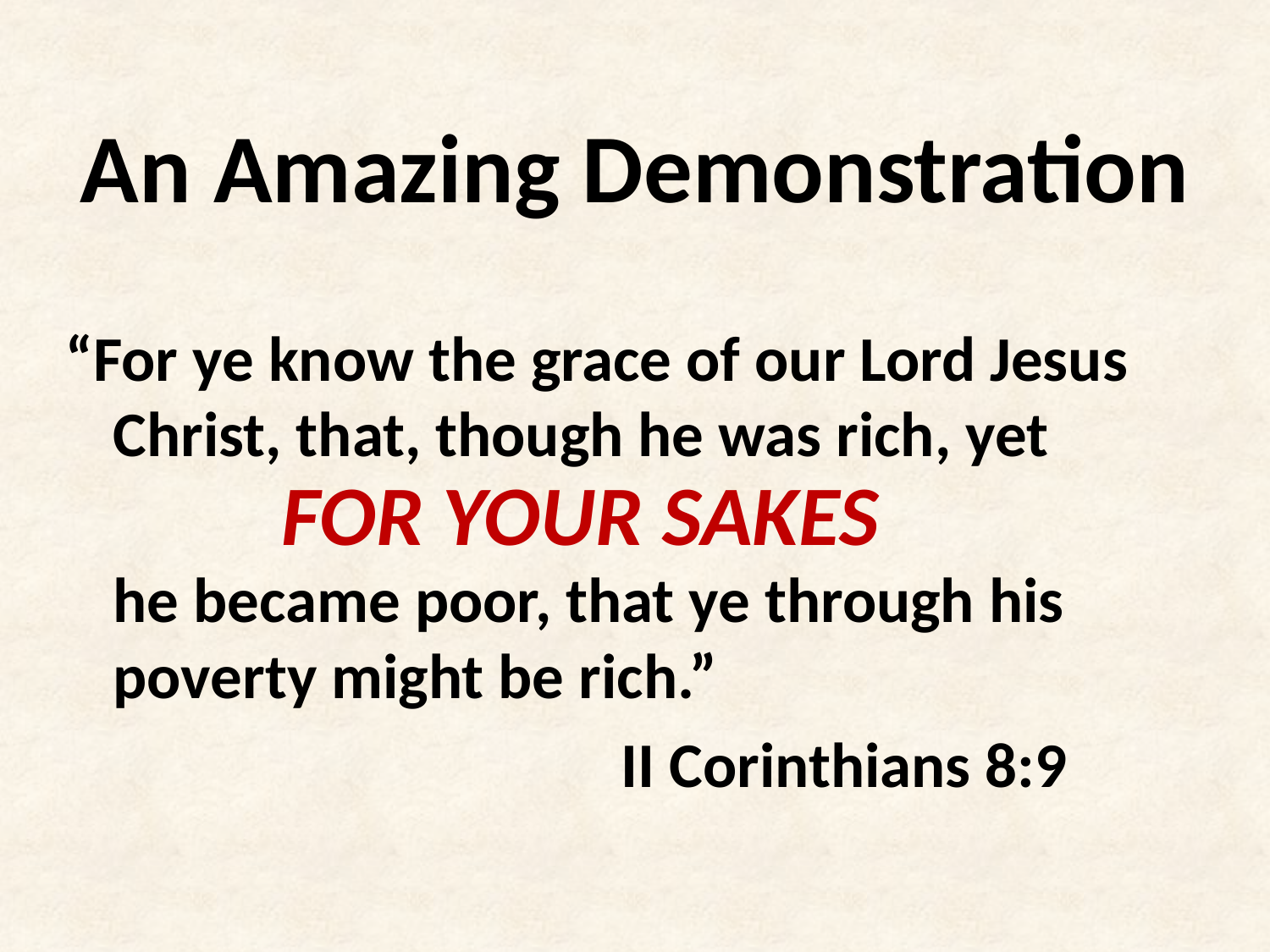

# An Amazing Demonstration

“For ye know the grace of our Lord Jesus Christ, that, though he was rich, yet
	he became poor, that ye through his poverty might be rich.”
					II Corinthians 8:9
FOR YOUR SAKES